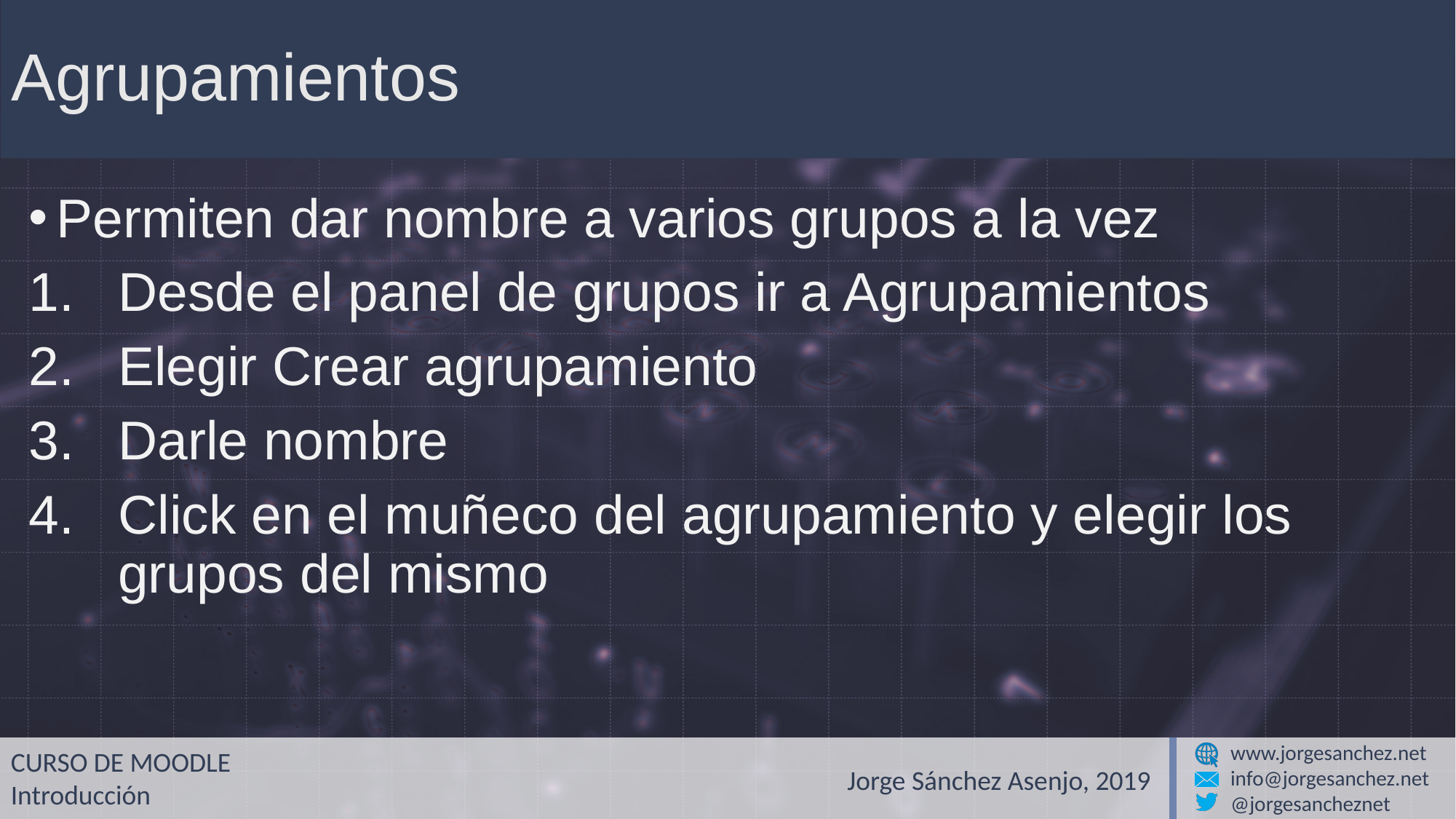

# Agrupamientos
Permiten dar nombre a varios grupos a la vez
Desde el panel de grupos ir a Agrupamientos
Elegir Crear agrupamiento
Darle nombre
Click en el muñeco del agrupamiento y elegir los grupos del mismo